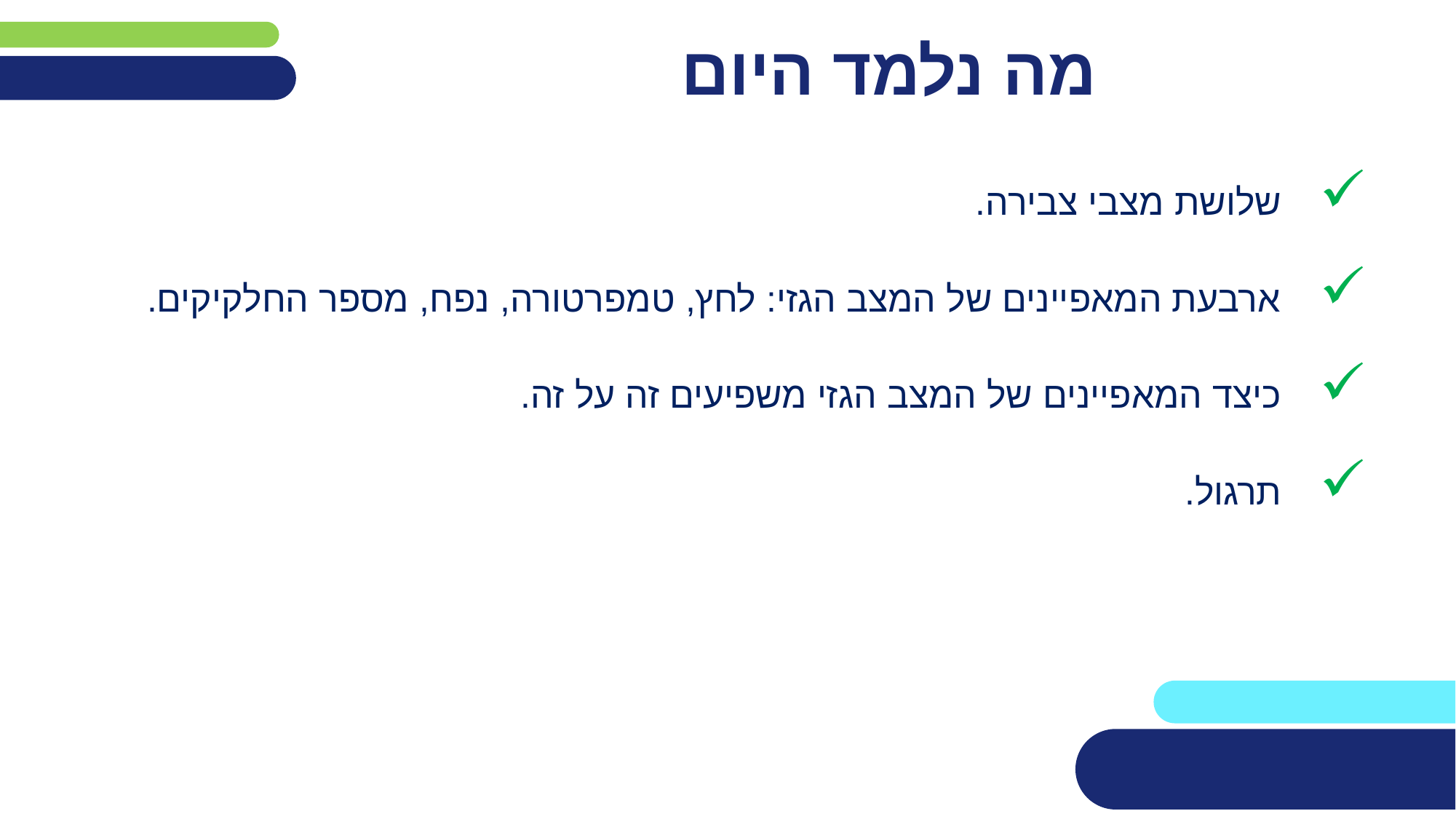

# מה נלמד היום
שלושת מצבי צבירה.
ארבעת המאפיינים של המצב הגזי: לחץ, טמפרטורה, נפח, מספר החלקיקים.
כיצד המאפיינים של המצב הגזי משפיעים זה על זה.
תרגול.